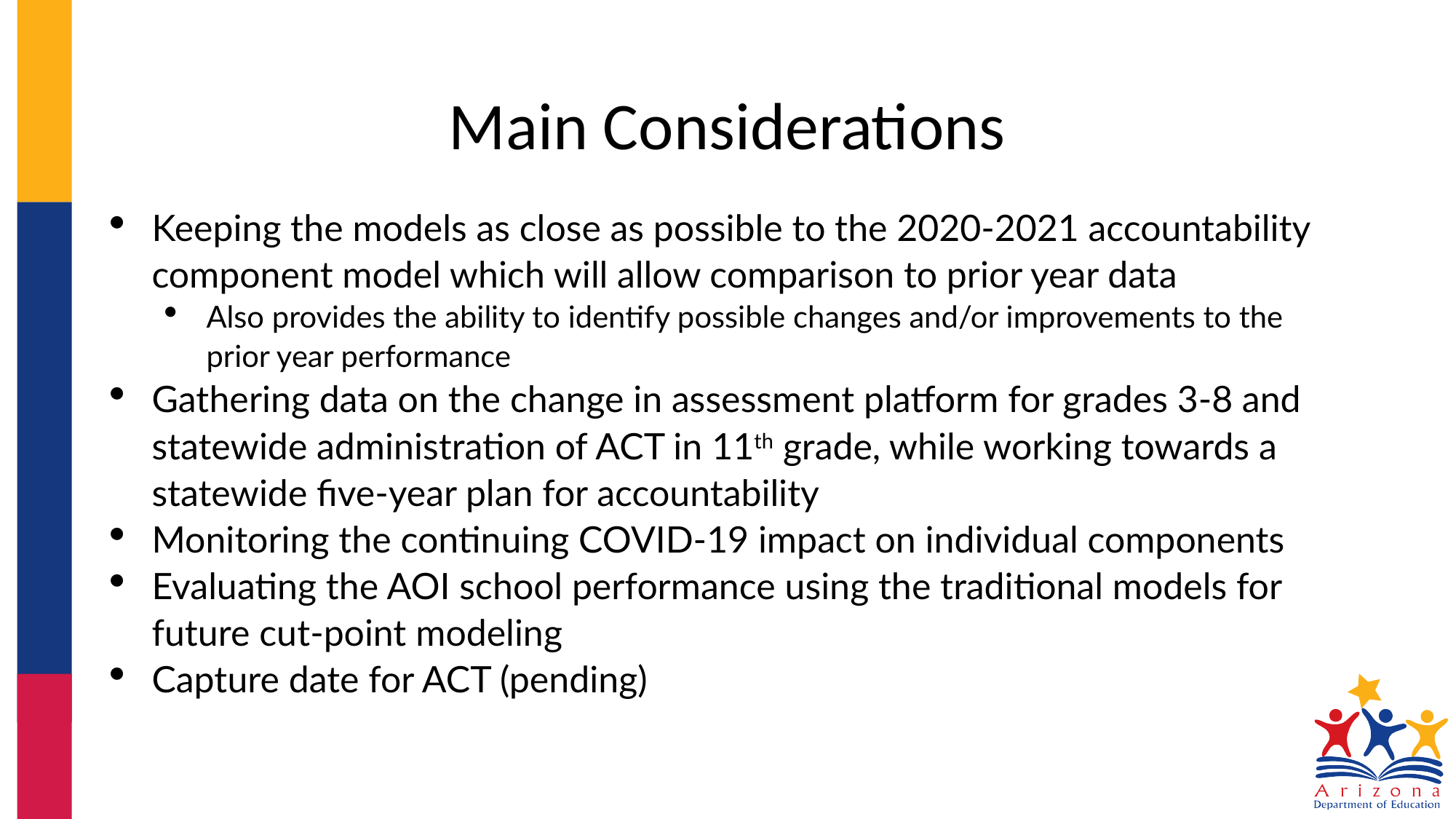

# Main Considerations
Keeping the models as close as possible to the 2020-2021 accountability component model which will allow comparison to prior year data
Also provides the ability to identify possible changes and/or improvements to the prior year performance
Gathering data on the change in assessment platform for grades 3-8 and statewide administration of ACT in 11th grade, while working towards a statewide five-year plan for accountability
Monitoring the continuing COVID-19 impact on individual components
Evaluating the AOI school performance using the traditional models for future cut-point modeling
Capture date for ACT (pending)